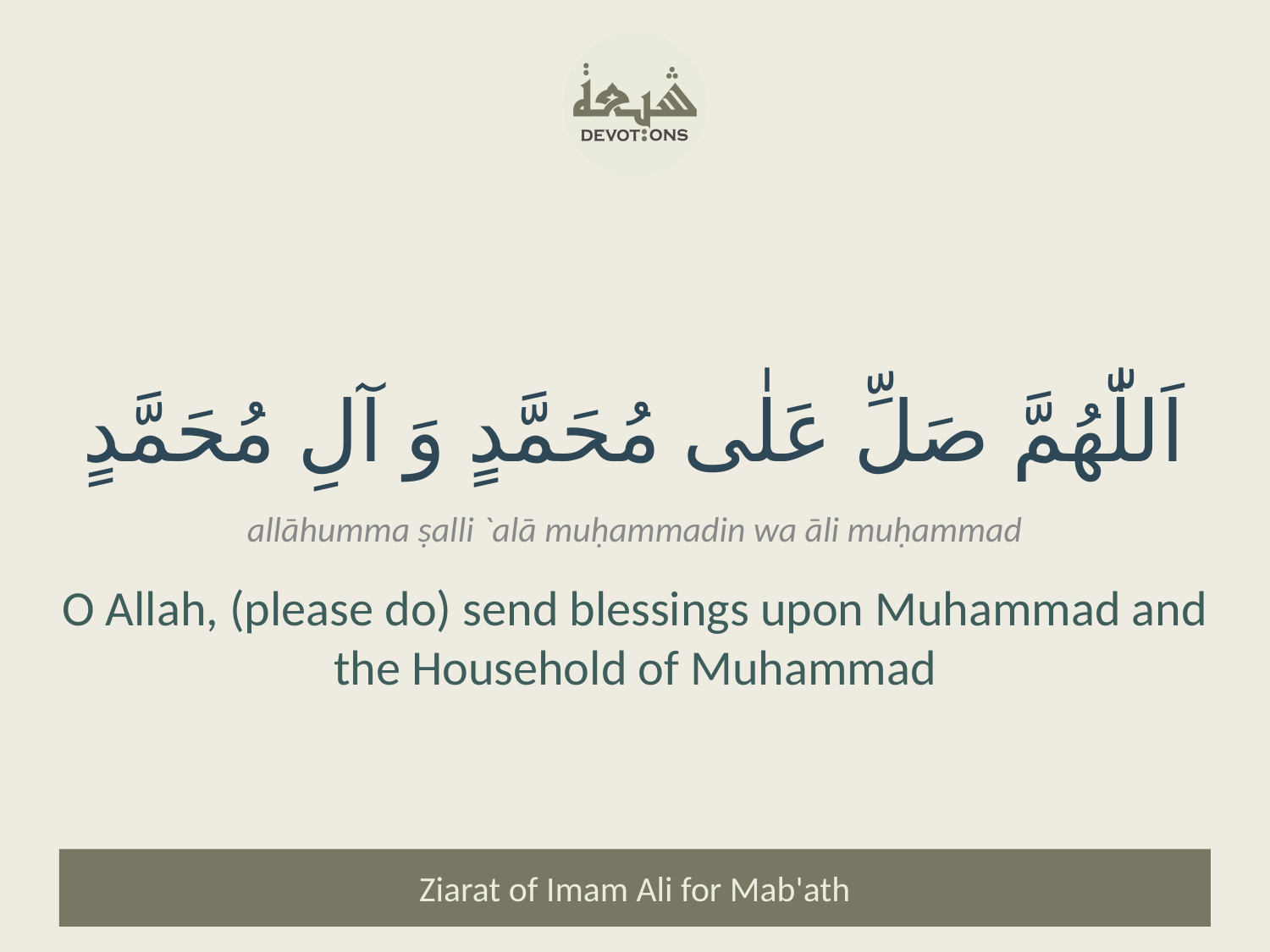

اَللّٰهُمَّ صَلِّ عَلٰى مُحَمَّدٍ وَ آلِ مُحَمَّدٍ
allāhumma ṣalli `alā muḥammadin wa āli muḥammad
O Allah, (please do) send blessings upon Muhammad and the Household of Muhammad
Ziarat of Imam Ali for Mab'ath